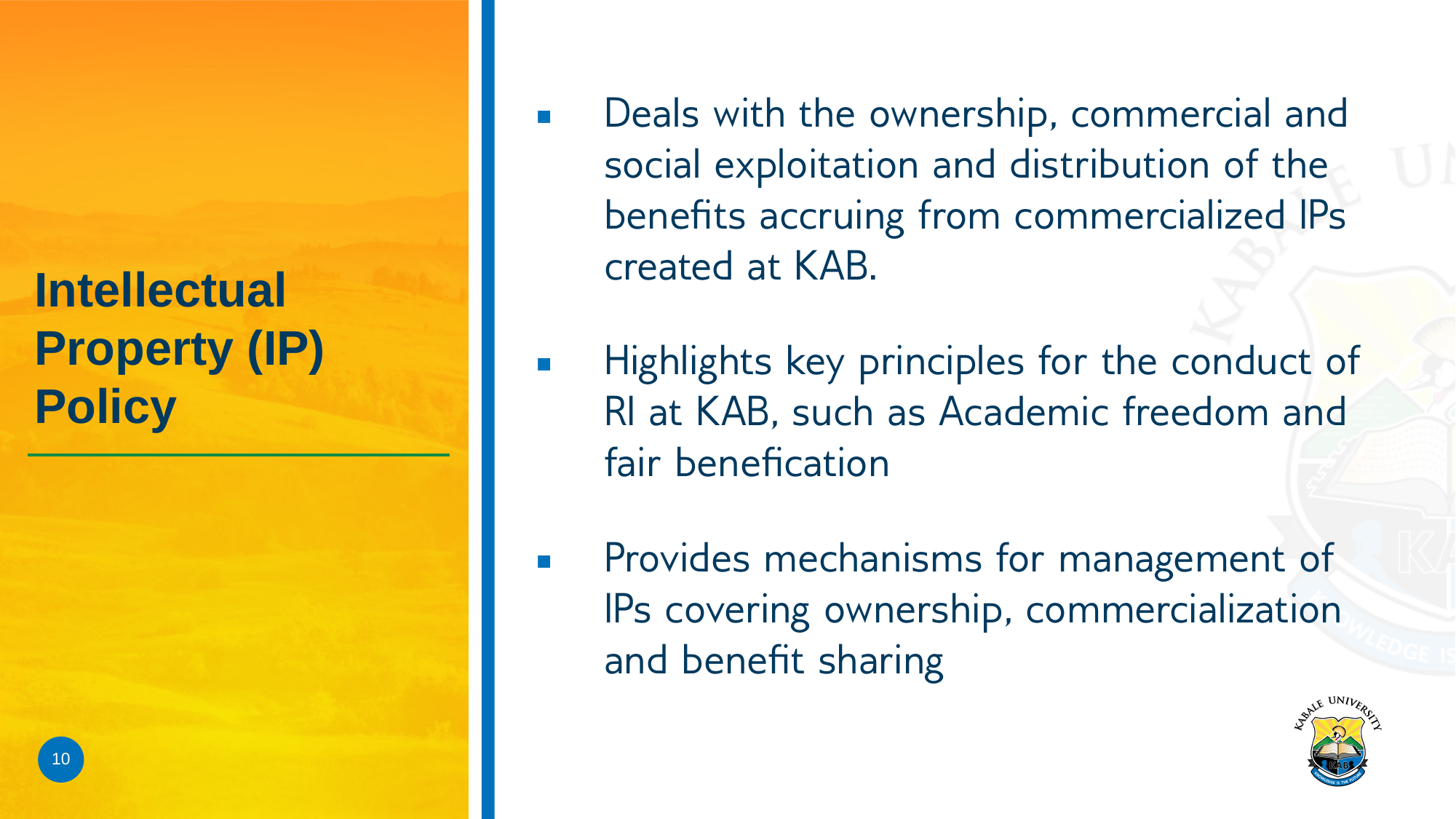

Deals with the ownership, commercial and social exploitation and distribution of the benefits accruing from commercialized IPs created at KAB.
Highlights key principles for the conduct of RI at KAB, such as Academic freedom and fair benefication
Provides mechanisms for management of IPs covering ownership, commercialization and benefit sharing
# Intellectual Property (IP) Policy